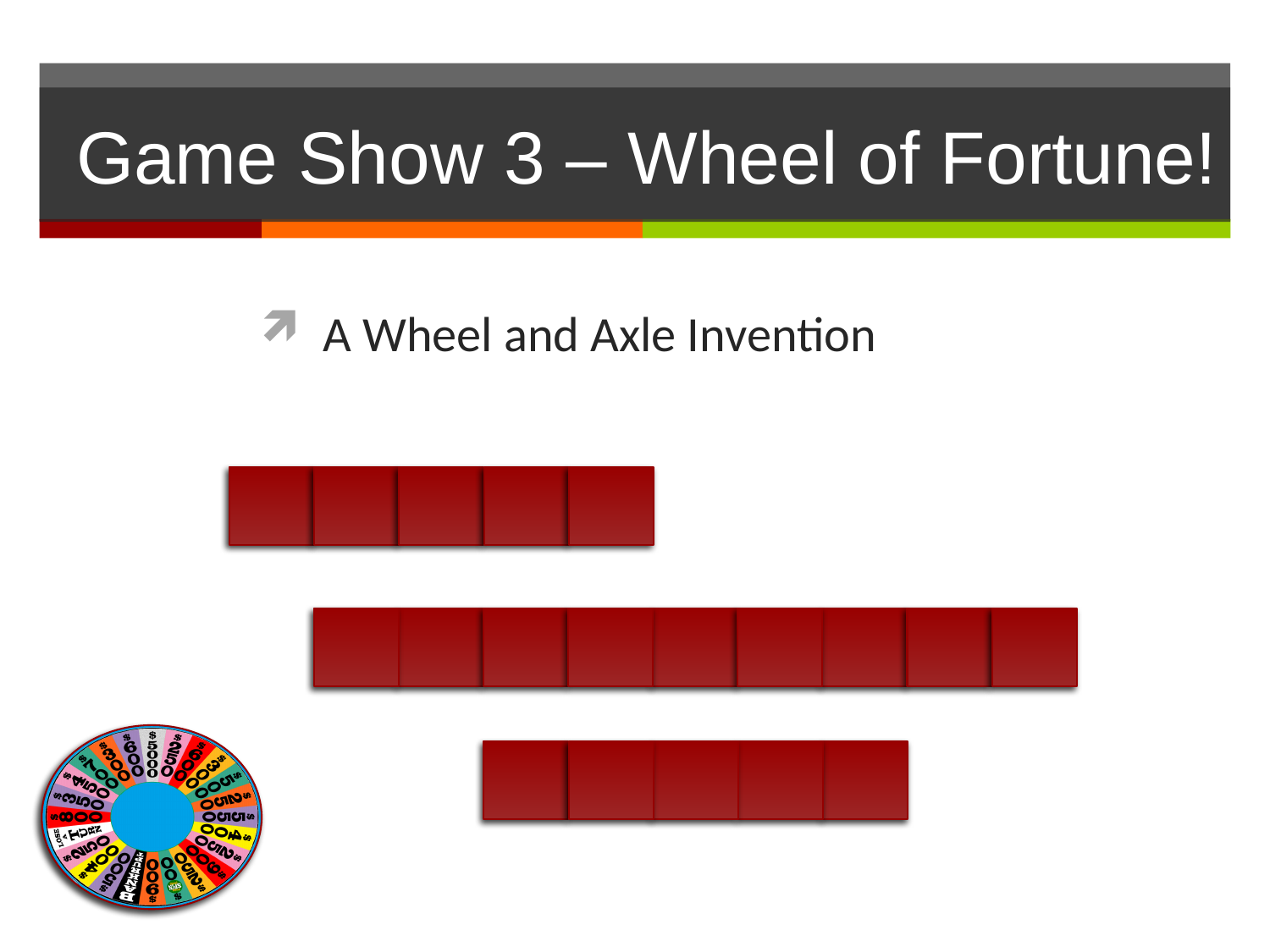

# Game Show 3 – Wheel of Fortune!
A Wheel and Axle Invention